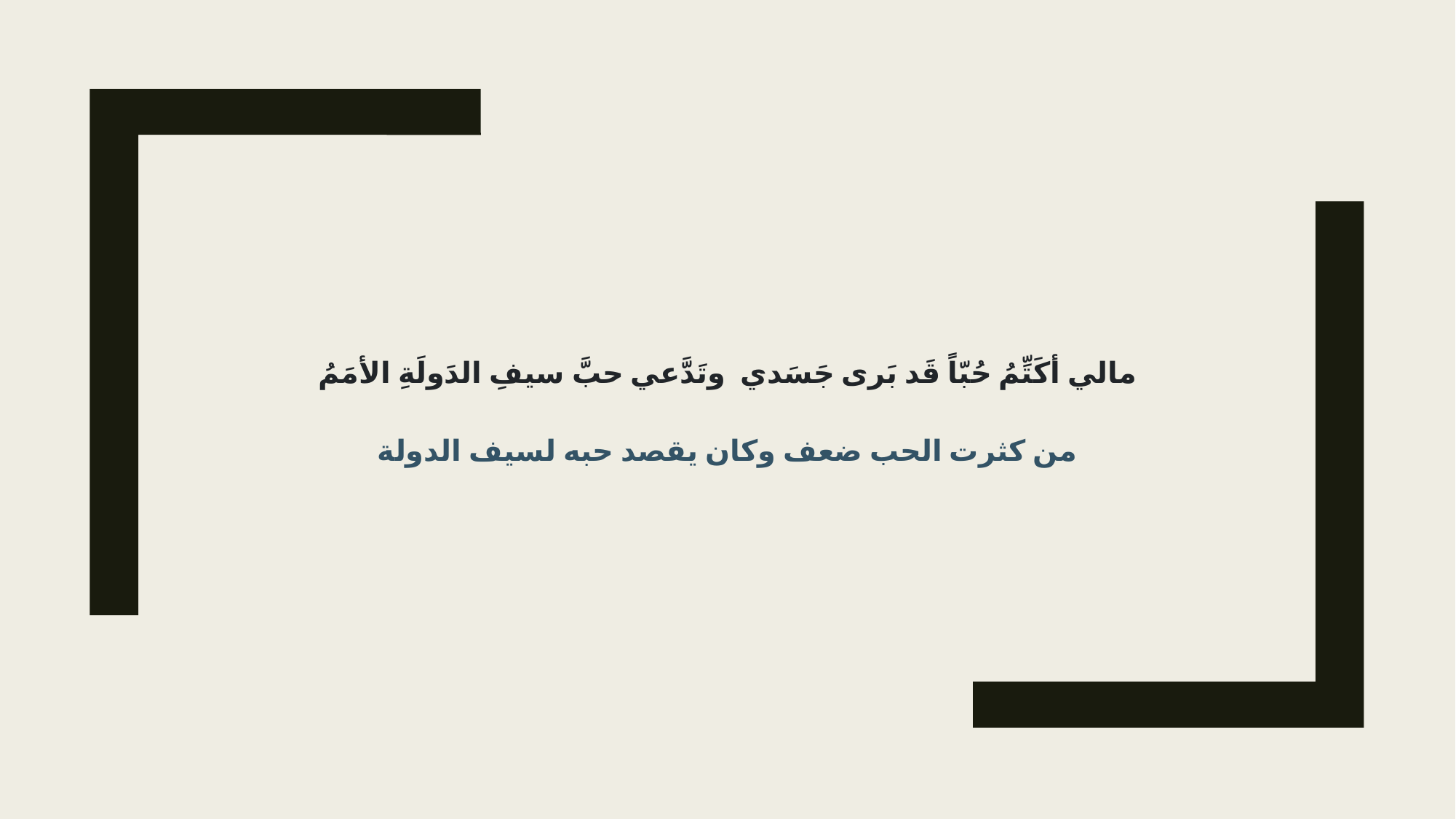

مالي أكَتِّمُ حُبّاً قَد بَرى جَسَدي  وتَدَّعي حبَّ سيفِ الدَولَةِ الأمَمُ

من كثرت الحب ضعف وكان يقصد حبه لسيف الدولة